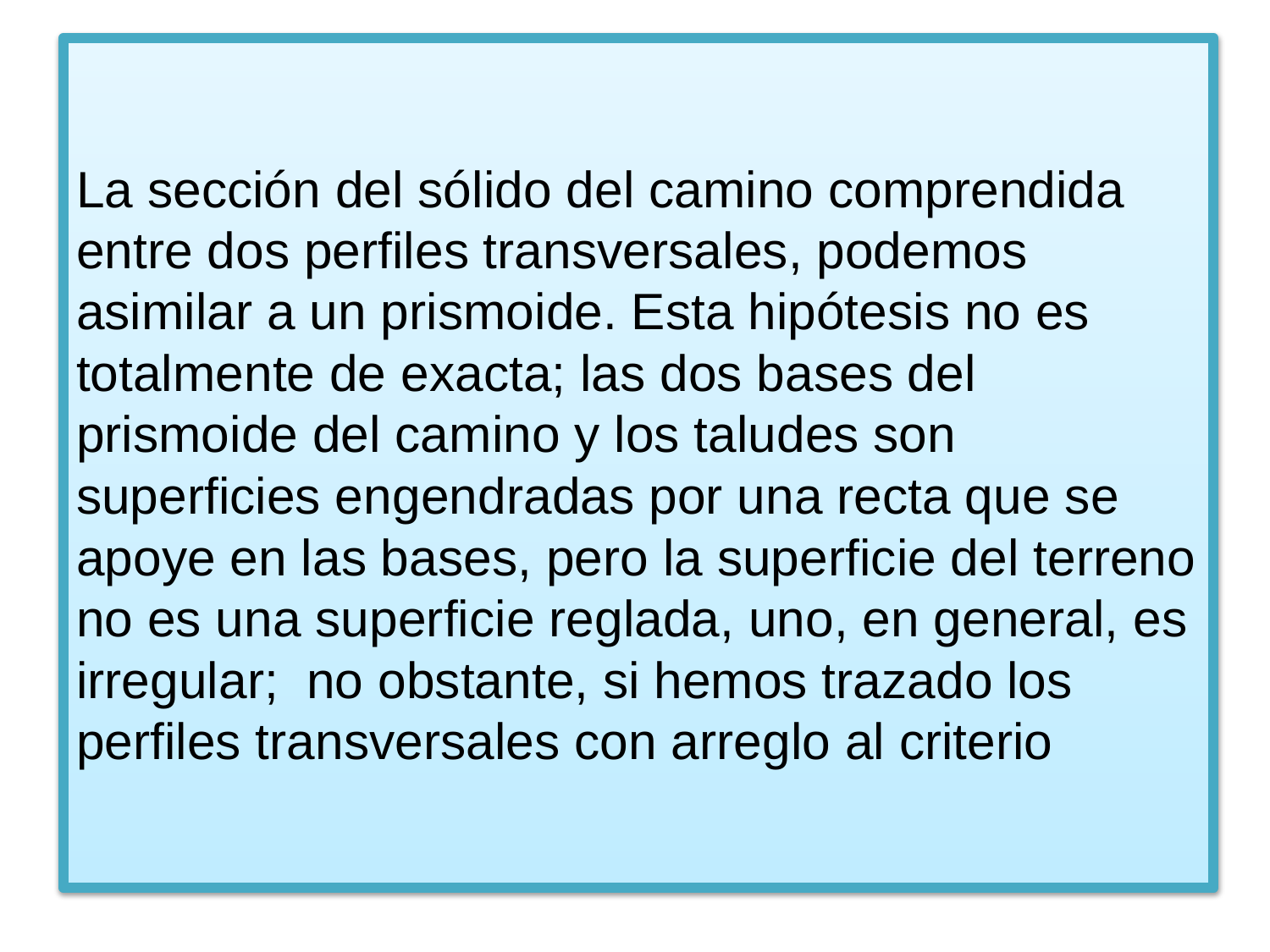

# La sección del sólido del camino comprendida entre dos perfiles transversales, podemos asimilar a un prismoide. Esta hipótesis no es totalmente de exacta; las dos bases del prismoide del camino y los taludes son superficies engendradas por una recta que se apoye en las bases, pero la superficie del terreno no es una superficie reglada, uno, en general, es irregular;  no obstante, si hemos trazado los perfiles transversales con arreglo al criterio